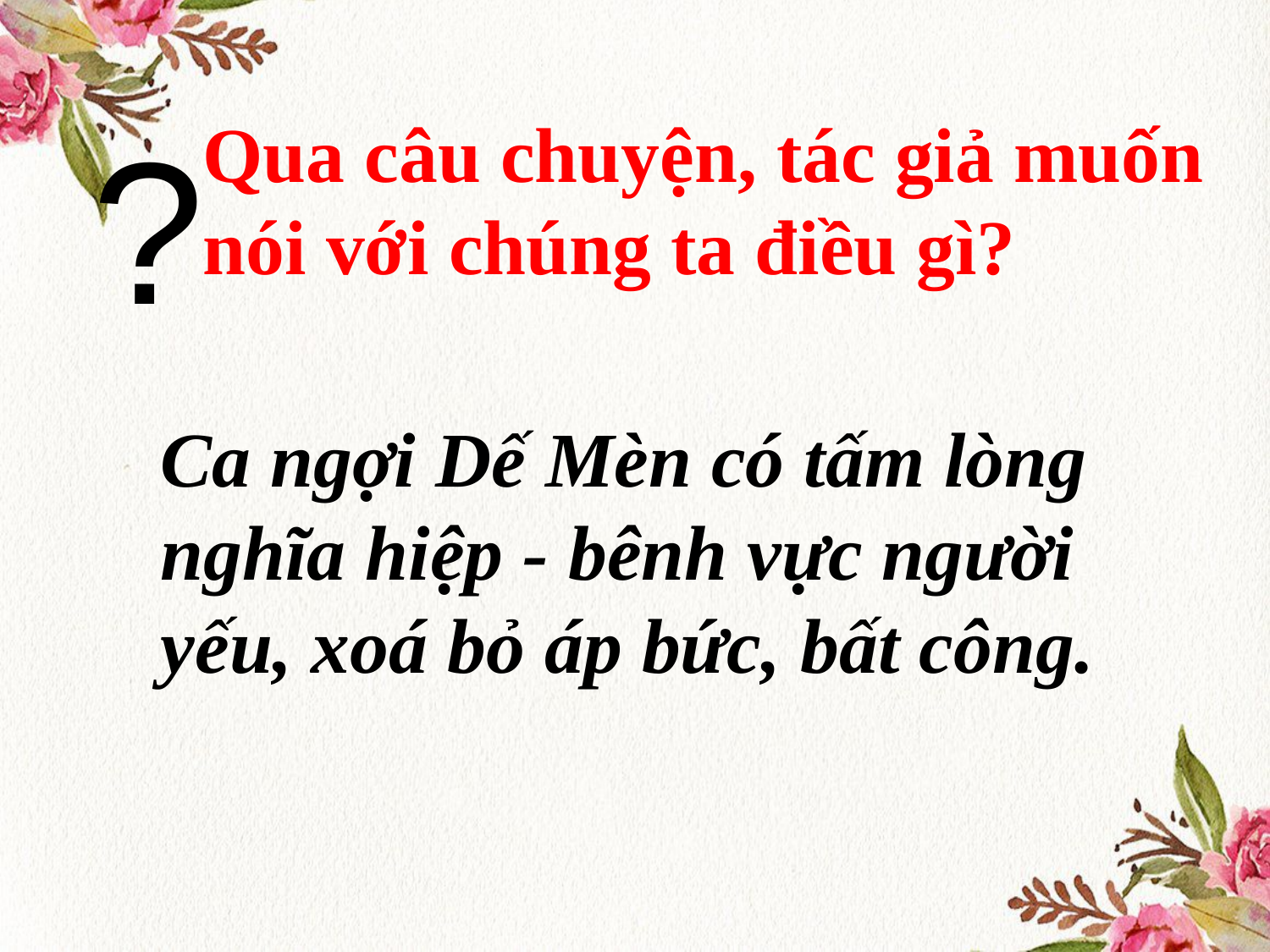

?
Qua câu chuyện, tác giả muốn nói với chúng ta điều gì?
Ca ngợi Dế Mèn có tấm lòng nghĩa hiệp - bênh vực người yếu, xoá bỏ áp bức, bất công.